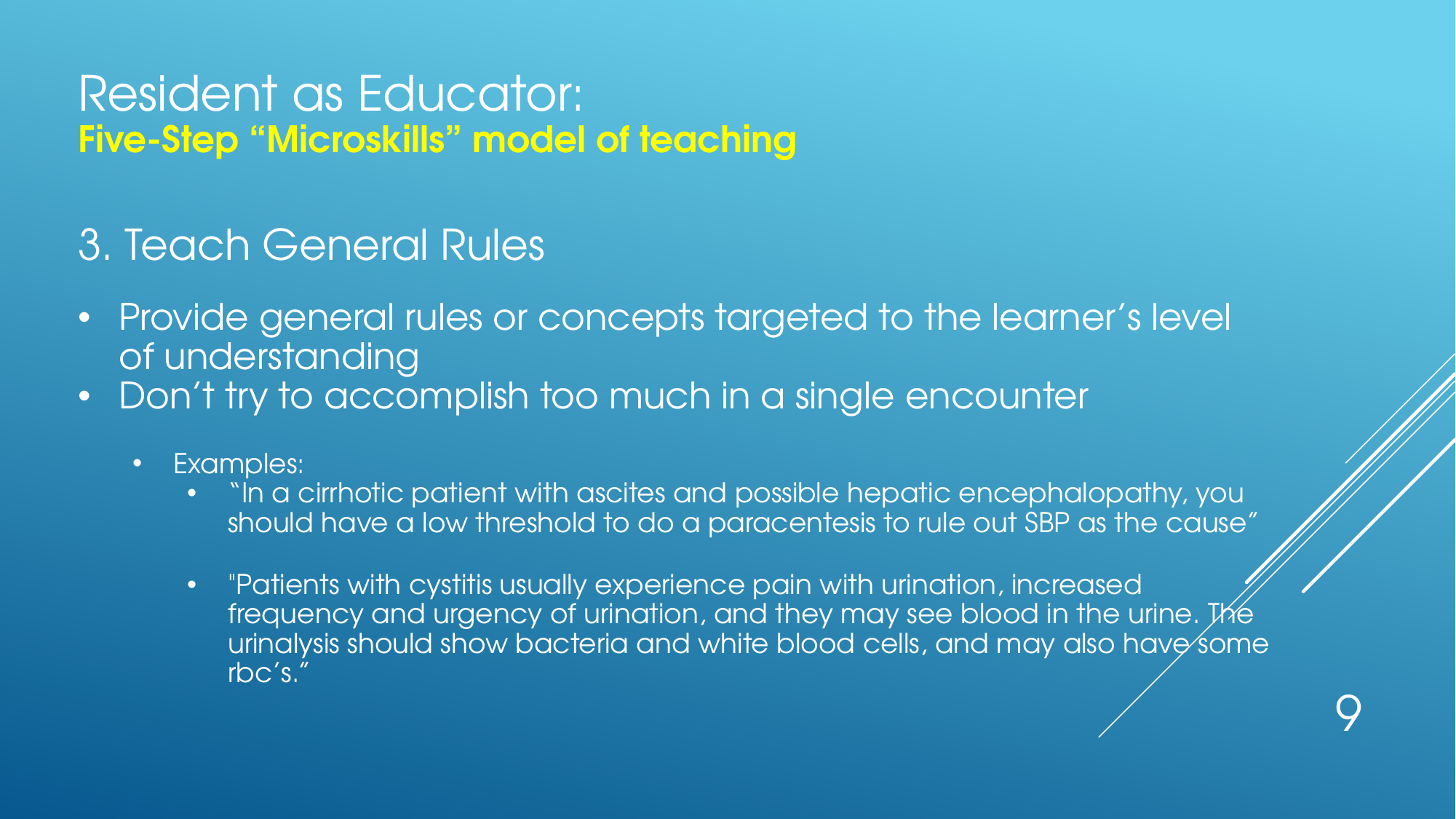

Resident as Educator:
Five-Step “Microskills” model of teaching
3. Teach General Rules

Provide general rules or concepts targeted to the learner’s level of understanding
Don’t try to accomplish too much in a single encounter

Examples:
“In a cirrhotic patient with ascites and possible hepatic encephalopathy, you should have a low threshold to do a paracentesis to rule out SBP as the cause”

"Patients with cystitis usually experience pain with urination, increased frequency and urgency of urination, and they may see blood in the urine. The urinalysis should show bacteria and white blood cells, and may also have some rbc’s.”

9